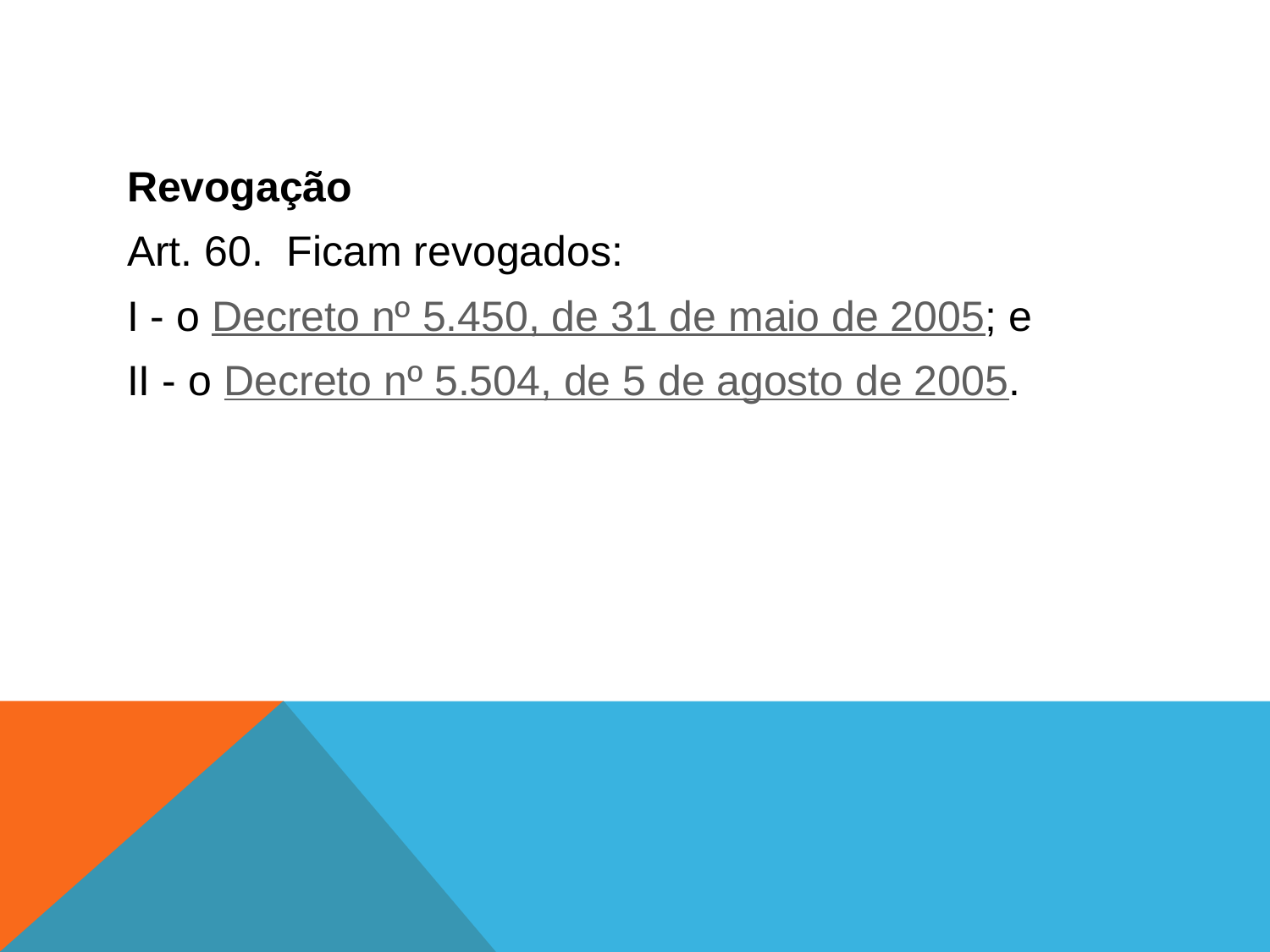

#
Revogação
Art. 60.  Ficam revogados:
I - o Decreto nº 5.450, de 31 de maio de 2005; e
II - o Decreto nº 5.504, de 5 de agosto de 2005.